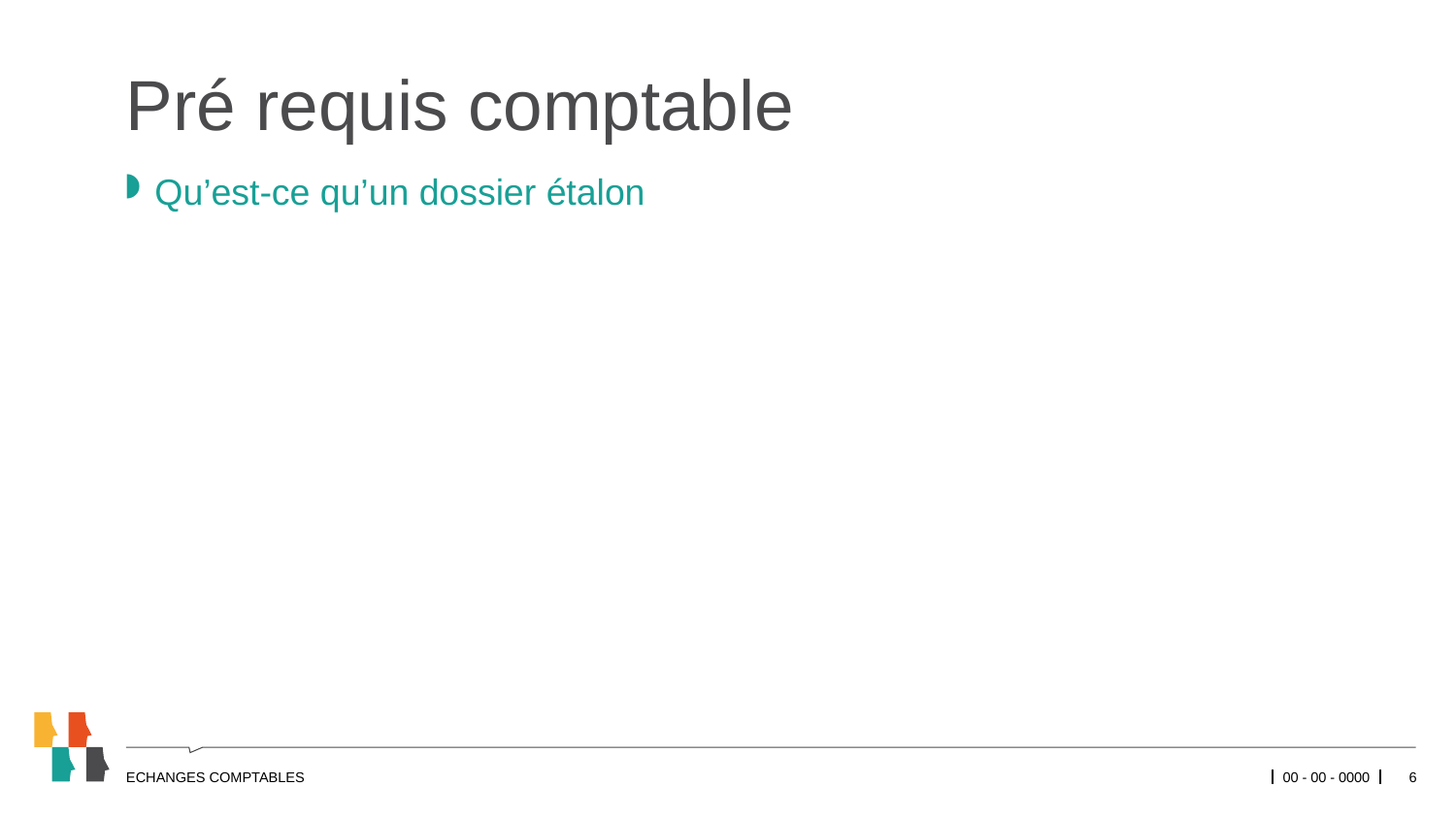

# Pré requis comptable
Qu’est-ce qu’un dossier étalon

ECHANGES COMPTABLES
00 - 00 - 0000
6